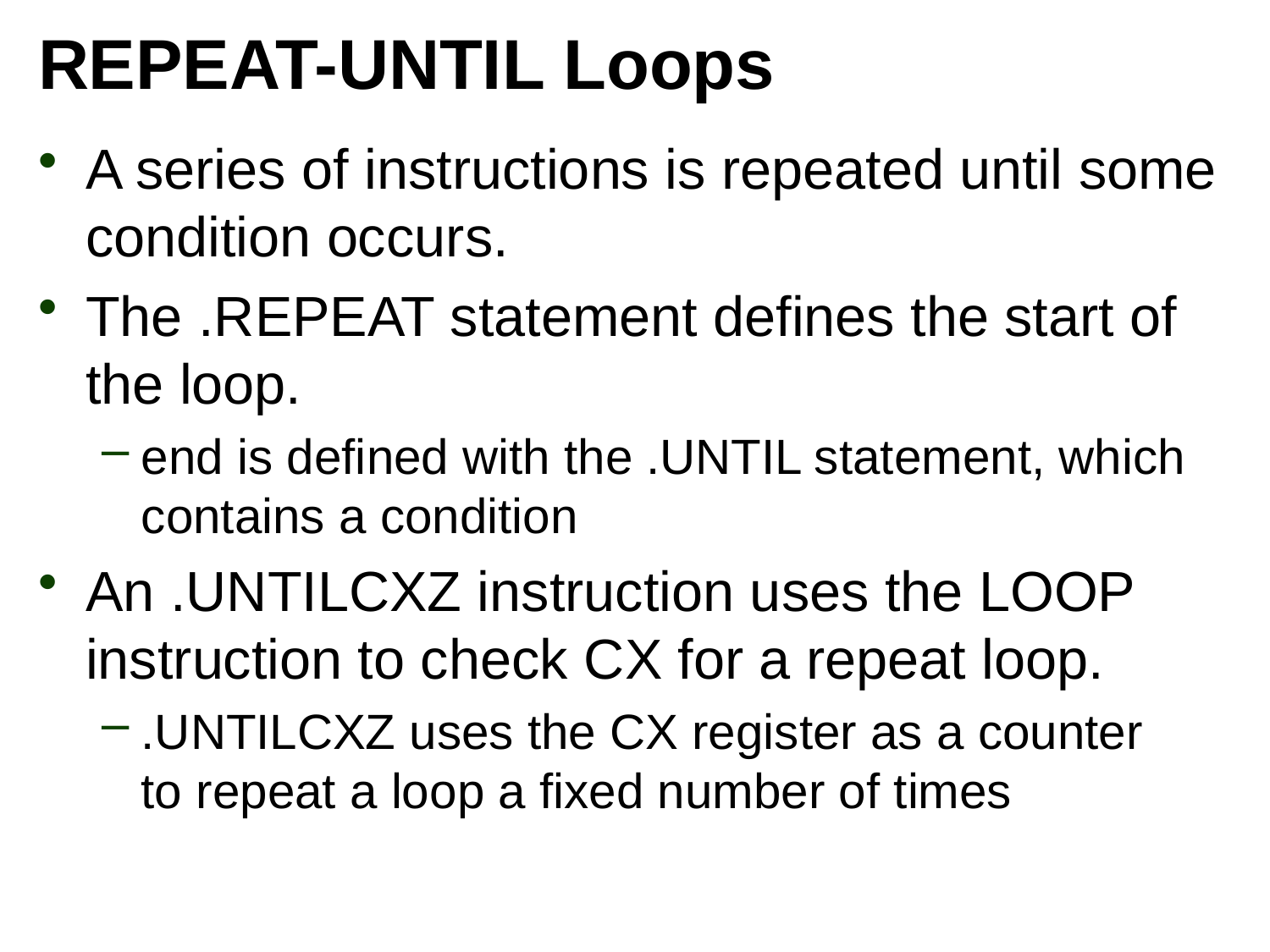

# REPEAT-UNTIL Loops
A series of instructions is repeated until some condition occurs.
The .REPEAT statement defines the start of the loop.
end is defined with the .UNTIL statement, which contains a condition
An .UNTILCXZ instruction uses the LOOP instruction to check CX for a repeat loop.
.UNTILCXZ uses the CX register as a counter
to repeat a loop a fixed number of times